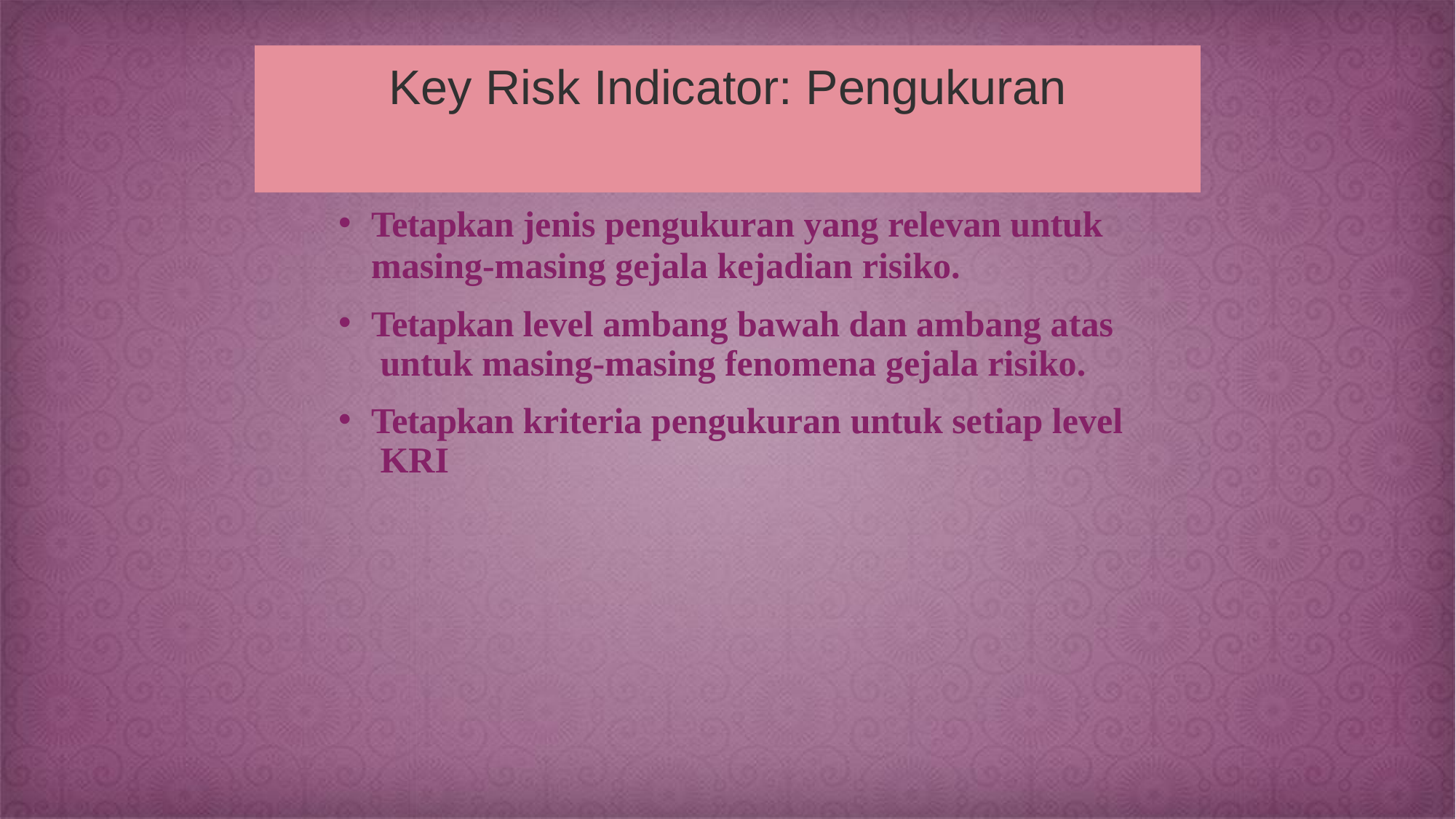

# Key Risk Indicator: Pengukuran
Langkah Pengukuran
Tetapkan jenis pengukuran yang relevan untuk
masing-masing gejala kejadian risiko.
Tetapkan level ambang bawah dan ambang atas  untuk masing-masing fenomena gejala risiko.
Tetapkan kriteria pengukuran untuk setiap level  KRI